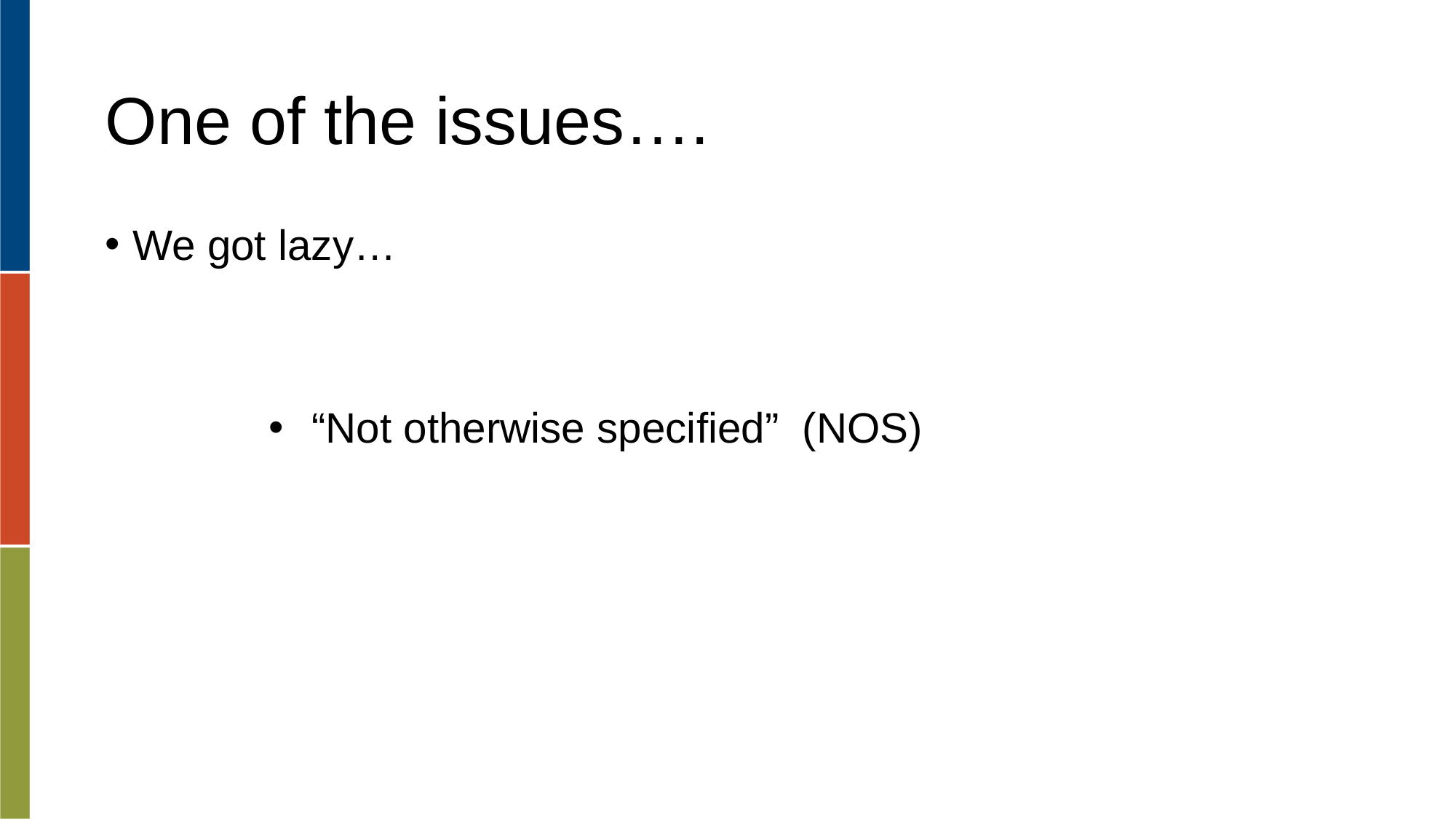

# One of the issues….
We got lazy…

“Not otherwise specified”  (NOS)